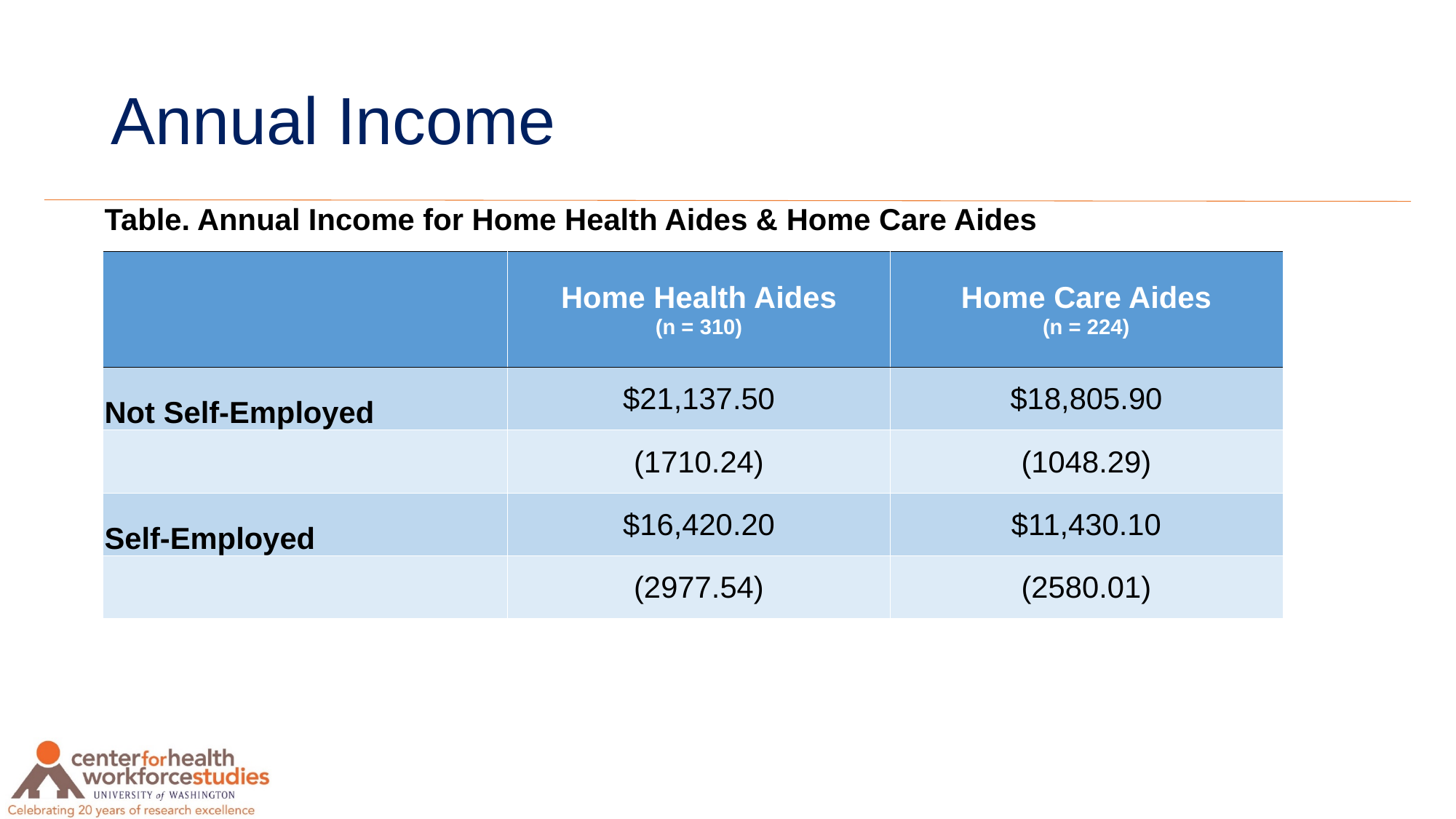

# Annual Income
| Table. Annual Income for Home Health Aides & Home Care Aides |  |  |
| --- | --- | --- |
|  | Home Health Aides (n = 310) | Home Care Aides (n = 224) |
| Not Self-Employed | $21,137.50 | $18,805.90 |
|  | (1710.24) | (1048.29) |
| Self-Employed | $16,420.20 | $11,430.10 |
|  | (2977.54) | (2580.01) |